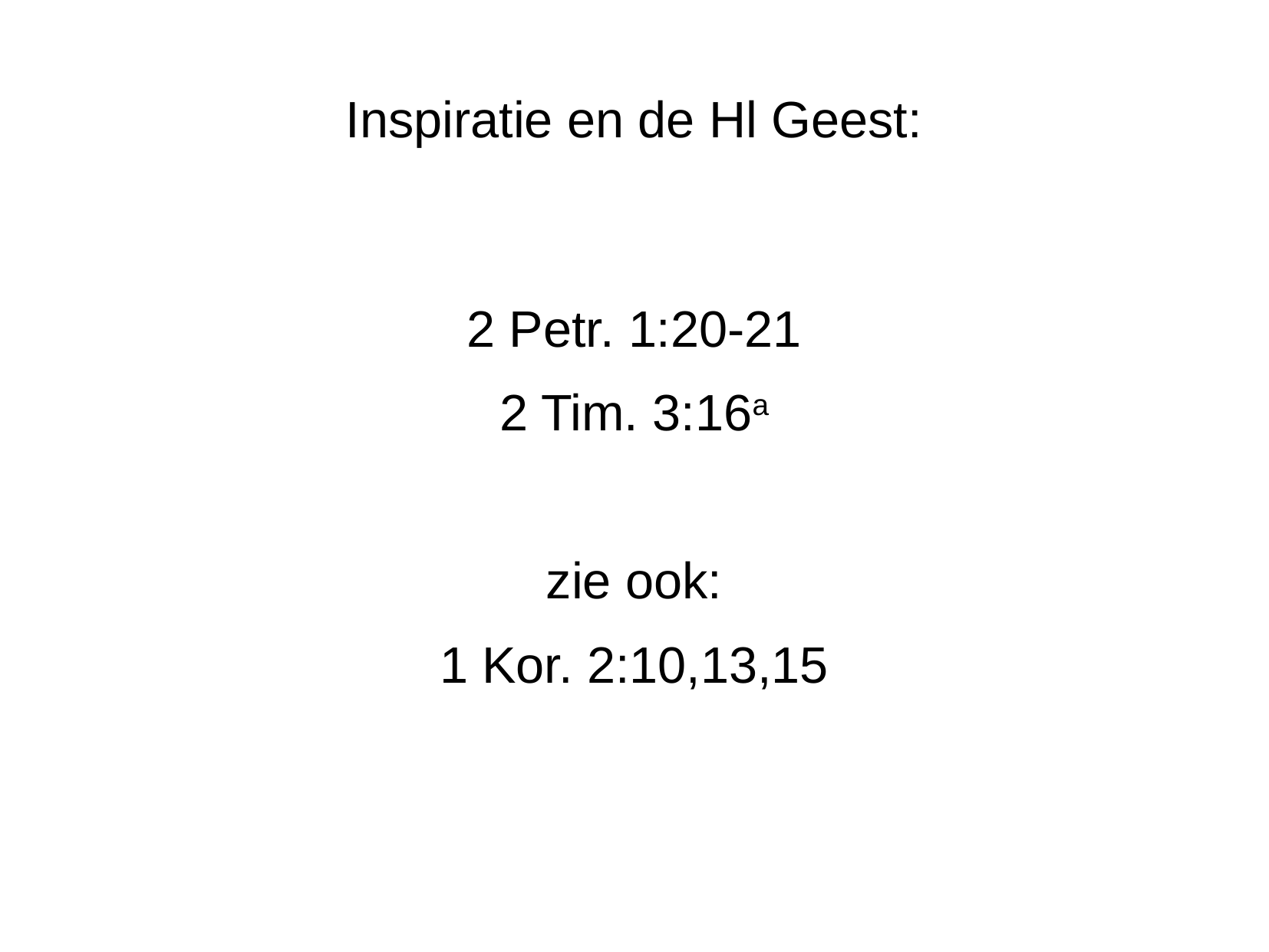

Inspiratie en de Hl Geest:
2 Petr. 1:20-21
2 Tim. 3:16a

zie ook:
1 Kor. 2:10,13,15